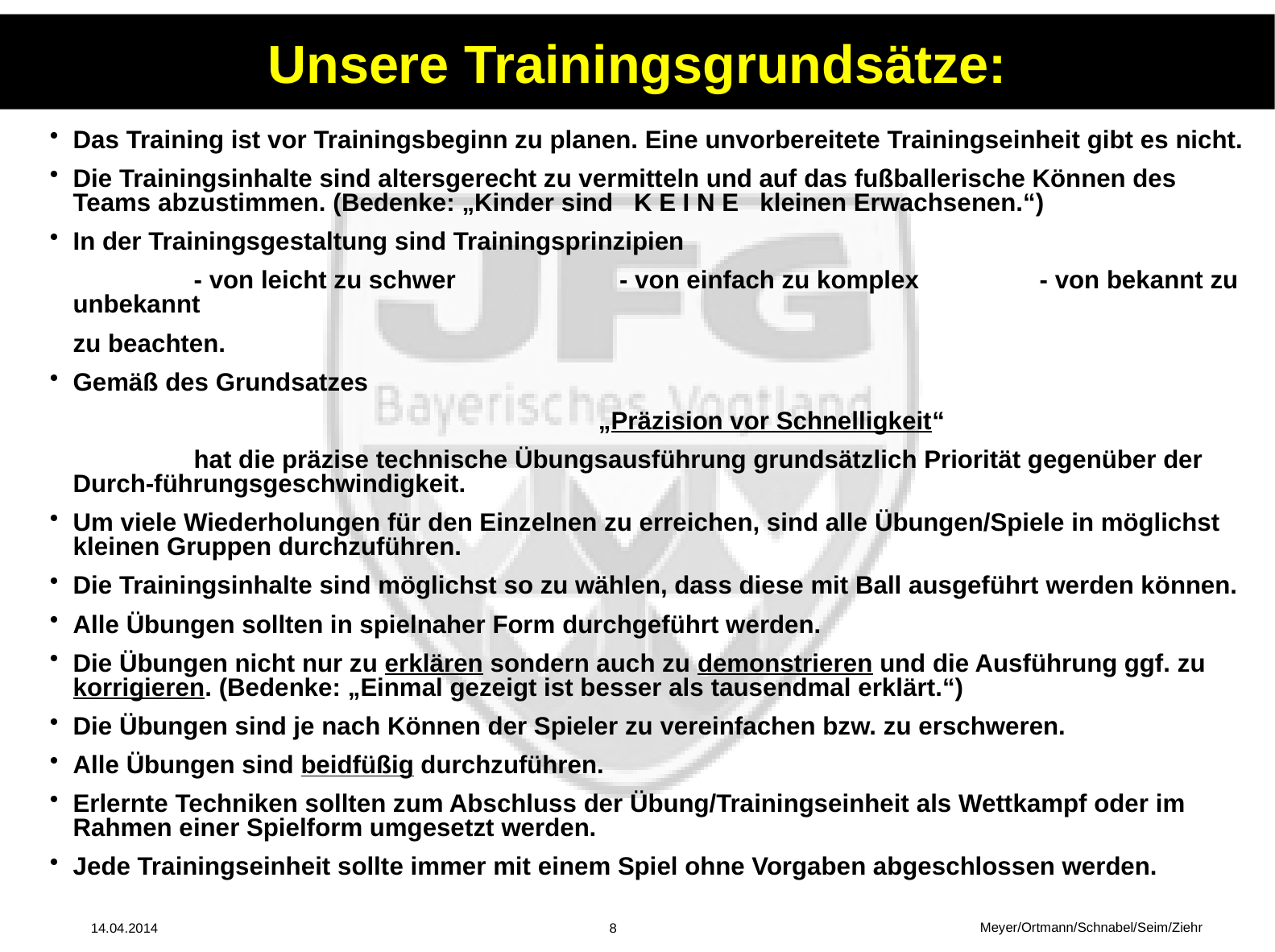

# Unsere Trainingsgrundsätze:
Das Training ist vor Trainingsbeginn zu planen. Eine unvorbereitete Trainingseinheit gibt es nicht.

Die Trainingsinhalte sind altersgerecht zu vermitteln und auf das fußballerische Können des Teams abzustimmen. (Bedenke: „Kinder sind   K E I N E   kleinen Erwachsenen.“)

In der Trainingsgestaltung sind Trainingsprinzipien

		- von leicht zu schwer	         - von einfach zu komplex	- von bekannt zu unbekannt

	zu beachten.

Gemäß des Grundsatzes

					      „Präzision vor Schnelligkeit“

		hat die präzise technische Übungsausführung grundsätzlich Priorität gegenüber der Durch-führungsgeschwindigkeit.

Um viele Wiederholungen für den Einzelnen zu erreichen, sind alle Übungen/Spiele in möglichst kleinen Gruppen durchzuführen.

Die Trainingsinhalte sind möglichst so zu wählen, dass diese mit Ball ausgeführt werden können.

Alle Übungen sollten in spielnaher Form durchgeführt werden.

Die Übungen nicht nur zu erklären sondern auch zu demonstrieren und die Ausführung ggf. zu korrigieren. (Bedenke: „Einmal gezeigt ist besser als tausendmal erklärt.“)

Die Übungen sind je nach Können der Spieler zu vereinfachen bzw. zu erschweren.

Alle Übungen sind beidfüßig durchzuführen.

Erlernte Techniken sollten zum Abschluss der Übung/Trainingseinheit als Wettkampf oder im Rahmen einer Spielform umgesetzt werden.

Jede Trainingseinheit sollte immer mit einem Spiel ohne Vorgaben abgeschlossen werden.
Meyer/Ortmann/Schnabel/Seim/Ziehr
14.04.2014
8